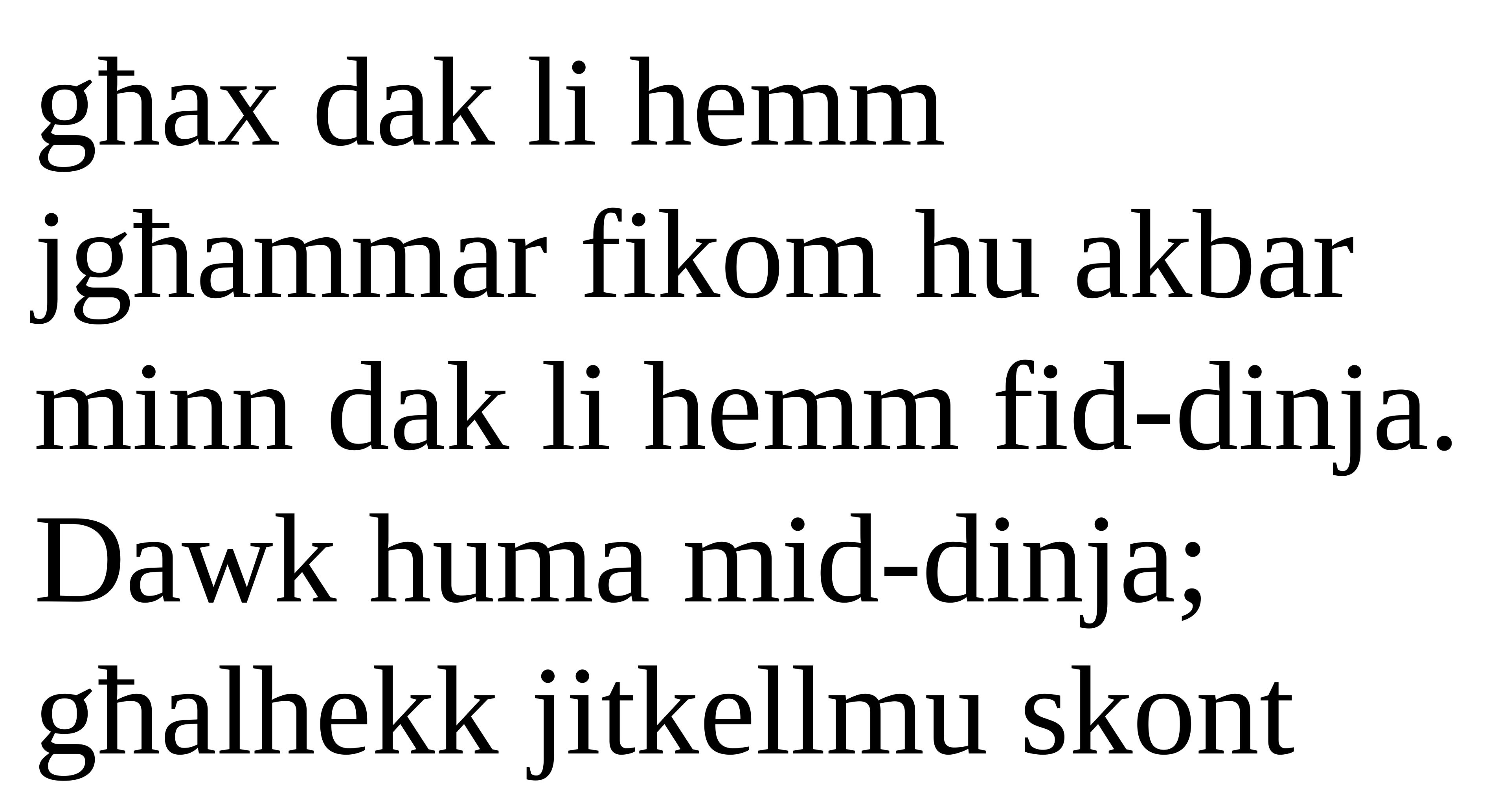

għax dak li hemm
jgħammar fikom hu akbar minn dak li hemm fid-dinja. Dawk huma mid-dinja; għalhekk jitkellmu skont